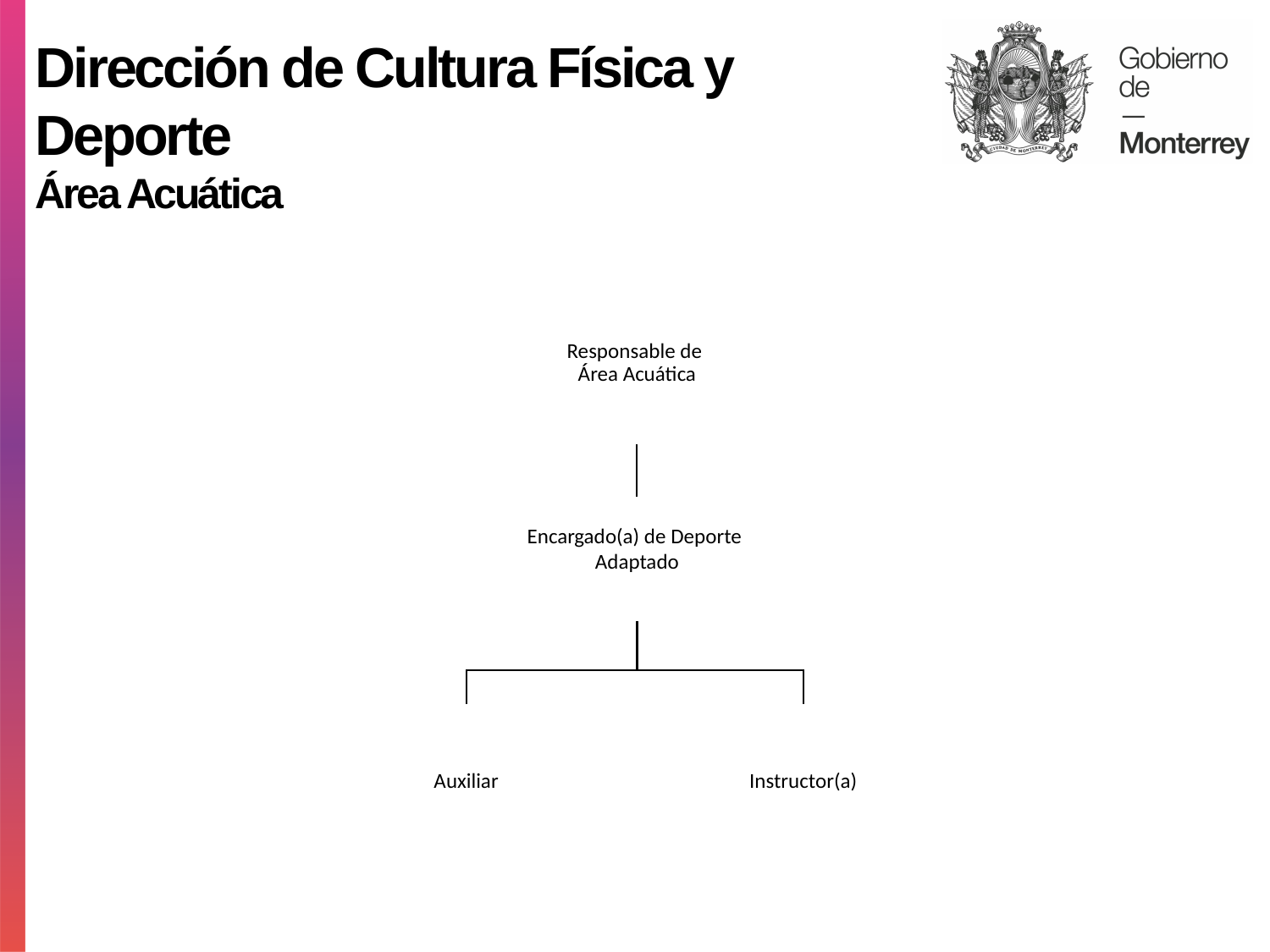

Dirección de Cultura Física y Deporte
Área Acuática
Responsable de
Área Acuática
Encargado(a) de Deporte
Adaptado

Auxiliar
Instructor(a)